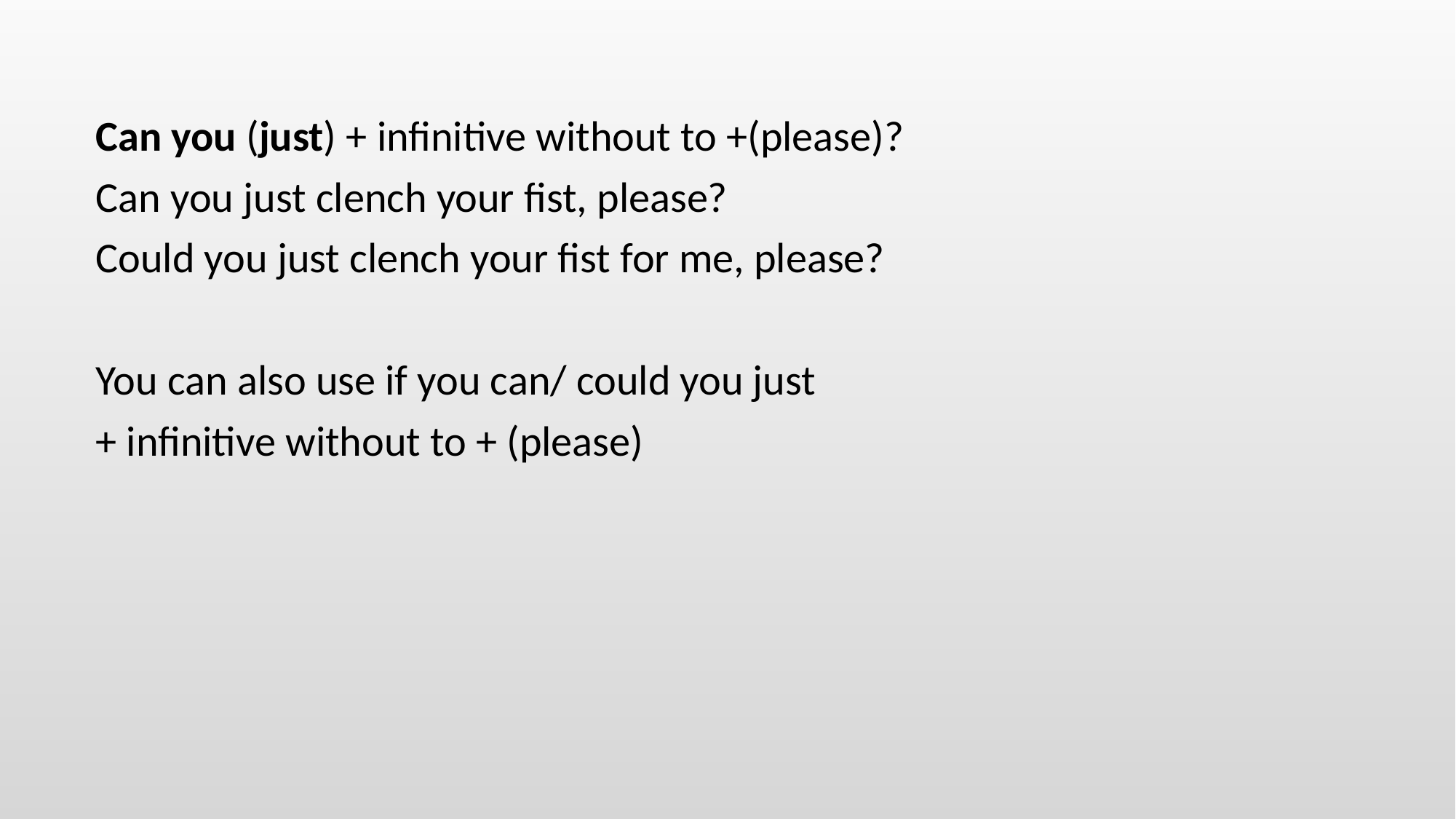

Can you (just) + infinitive without to +(please)?
Can you just clench your fist, please?
Could you just clench your fist for me, please?

You can also use if you can/ could you just
+ infinitive without to + (please)